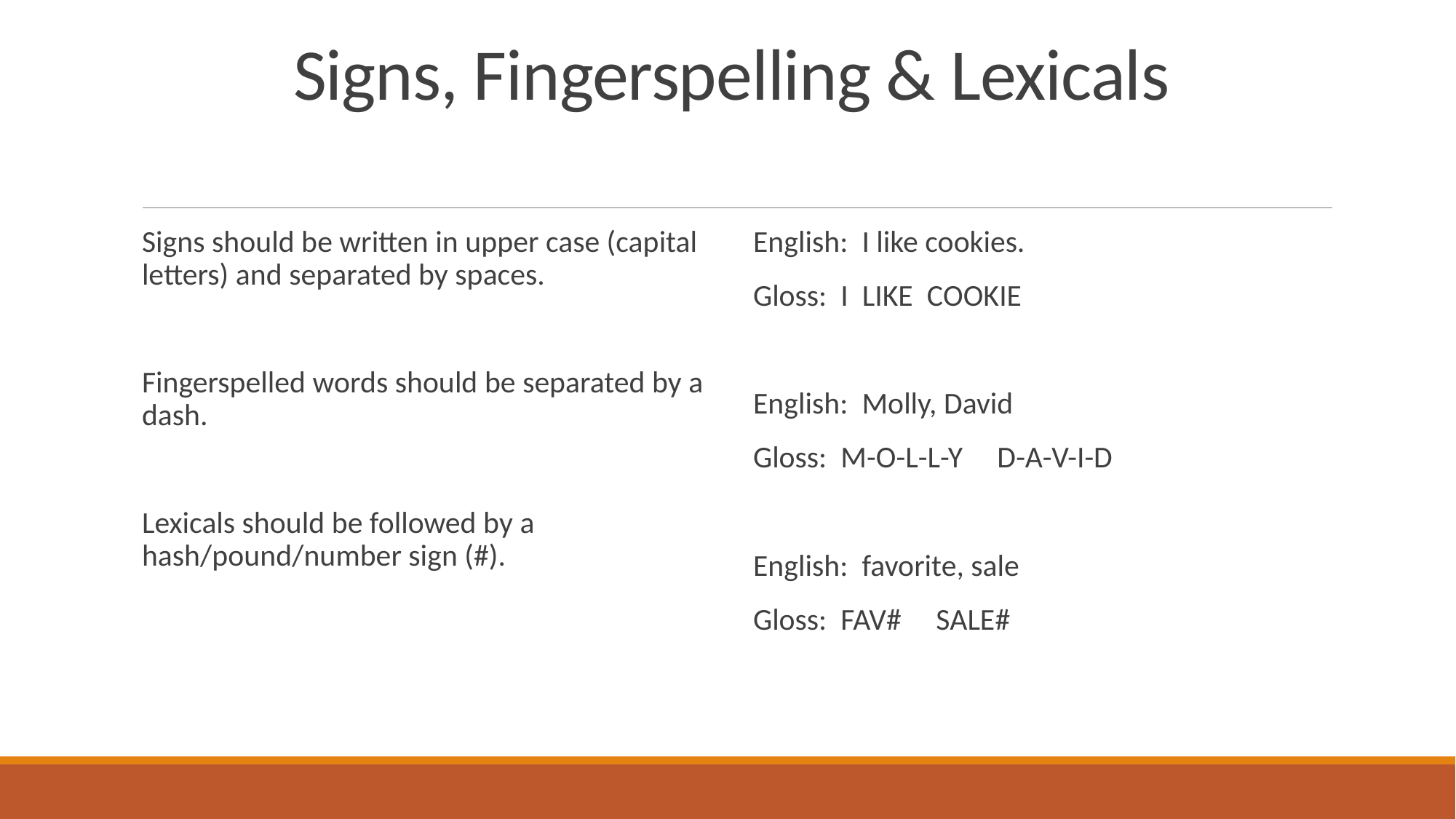

# Signs, Fingerspelling & Lexicals
Signs should be written in upper case (capital letters) and separated by spaces.

Fingerspelled words should be separated by a dash.

Lexicals should be followed by a hash/pound/number sign (#).
English:  I like cookies.
Gloss:  I  LIKE  COOKIE

English:  Molly, David
Gloss:  M-O-L-L-Y     D-A-V-I-D

English:  favorite, sale
Gloss:  FAV#     SALE#